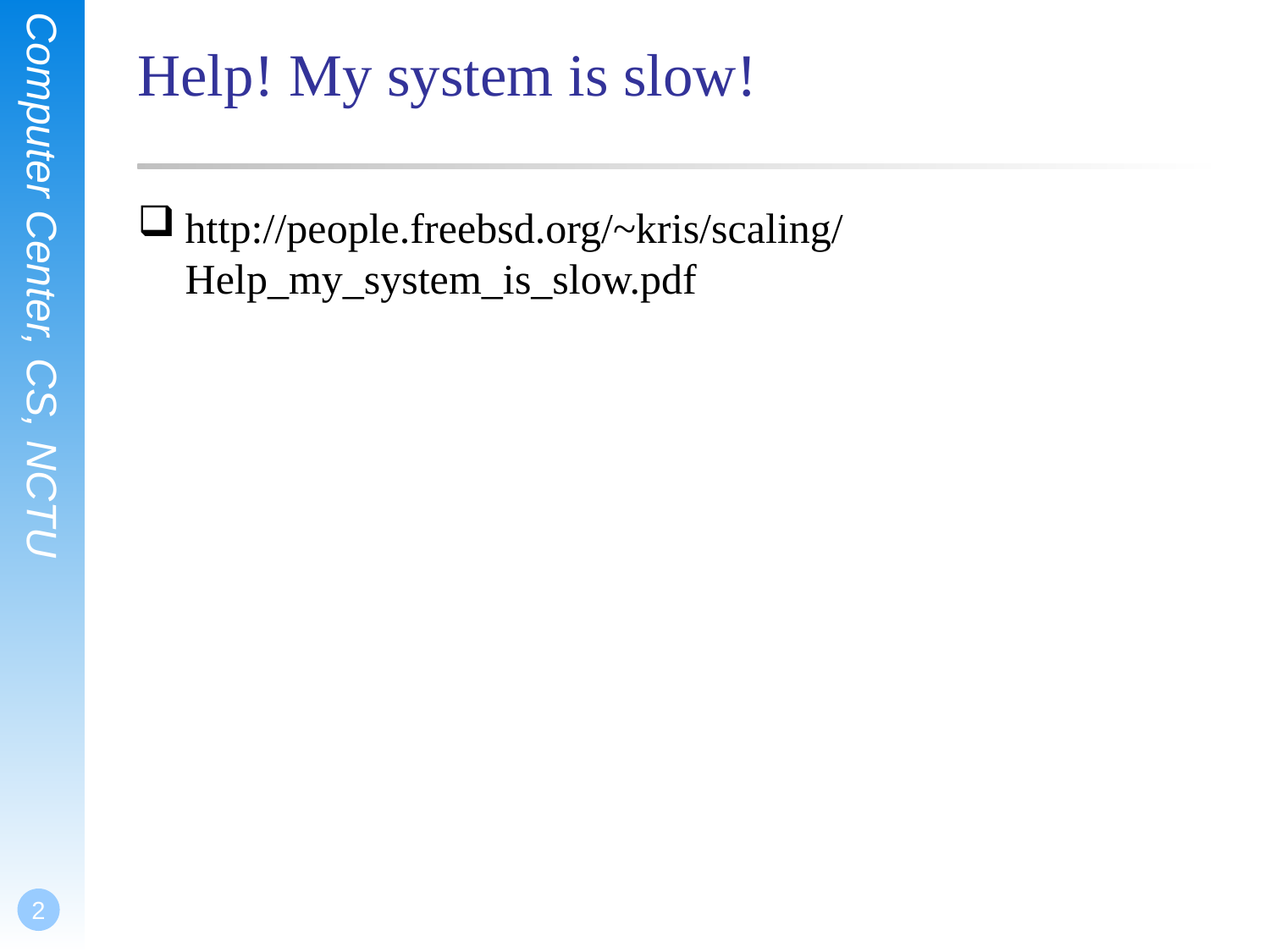

# Help! My system is slow!
http://people.freebsd.org/~kris/scaling/Help_my_system_is_slow.pdf